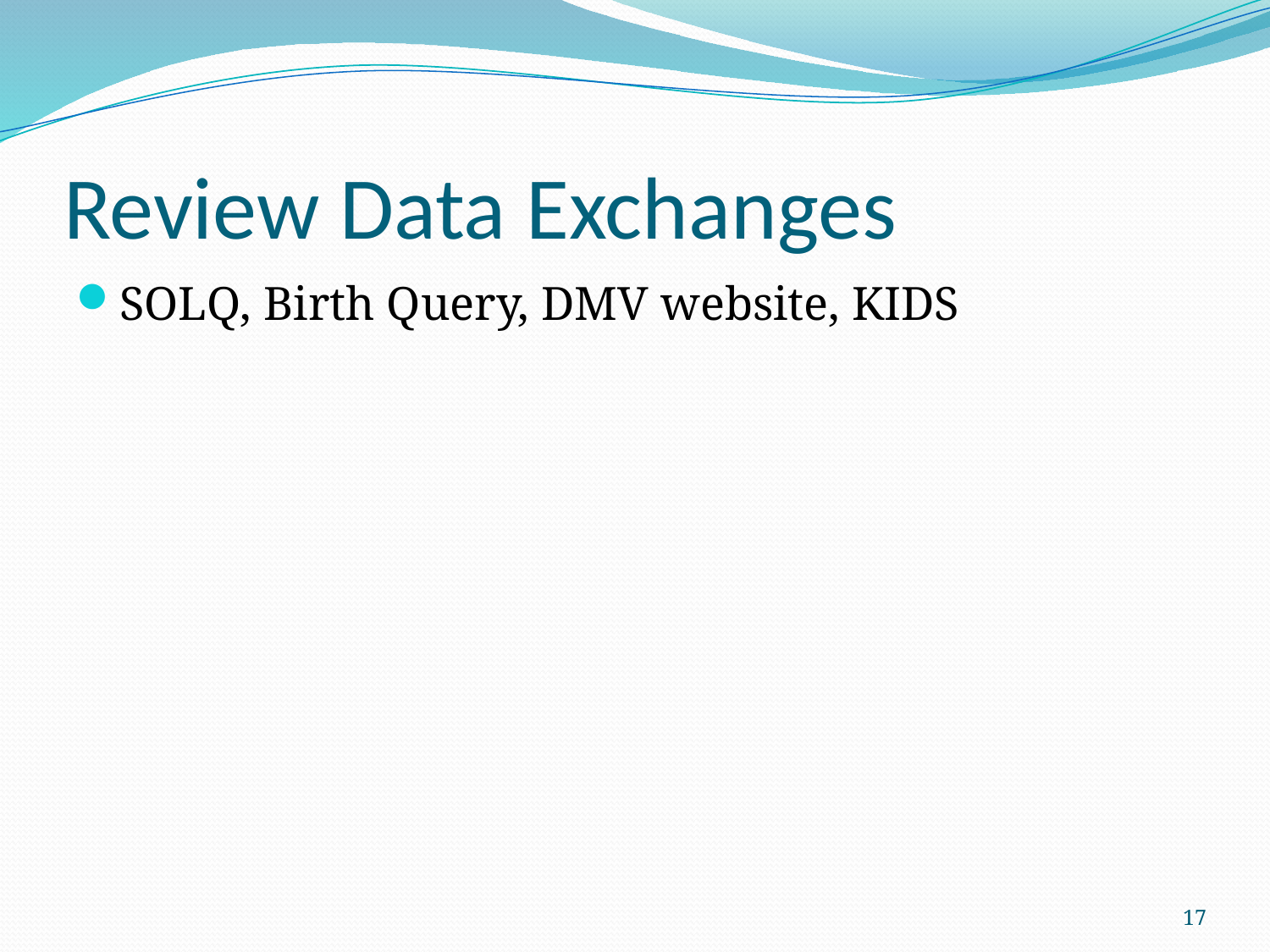

# Review Data Exchanges
SOLQ, Birth Query, DMV website, KIDS
17